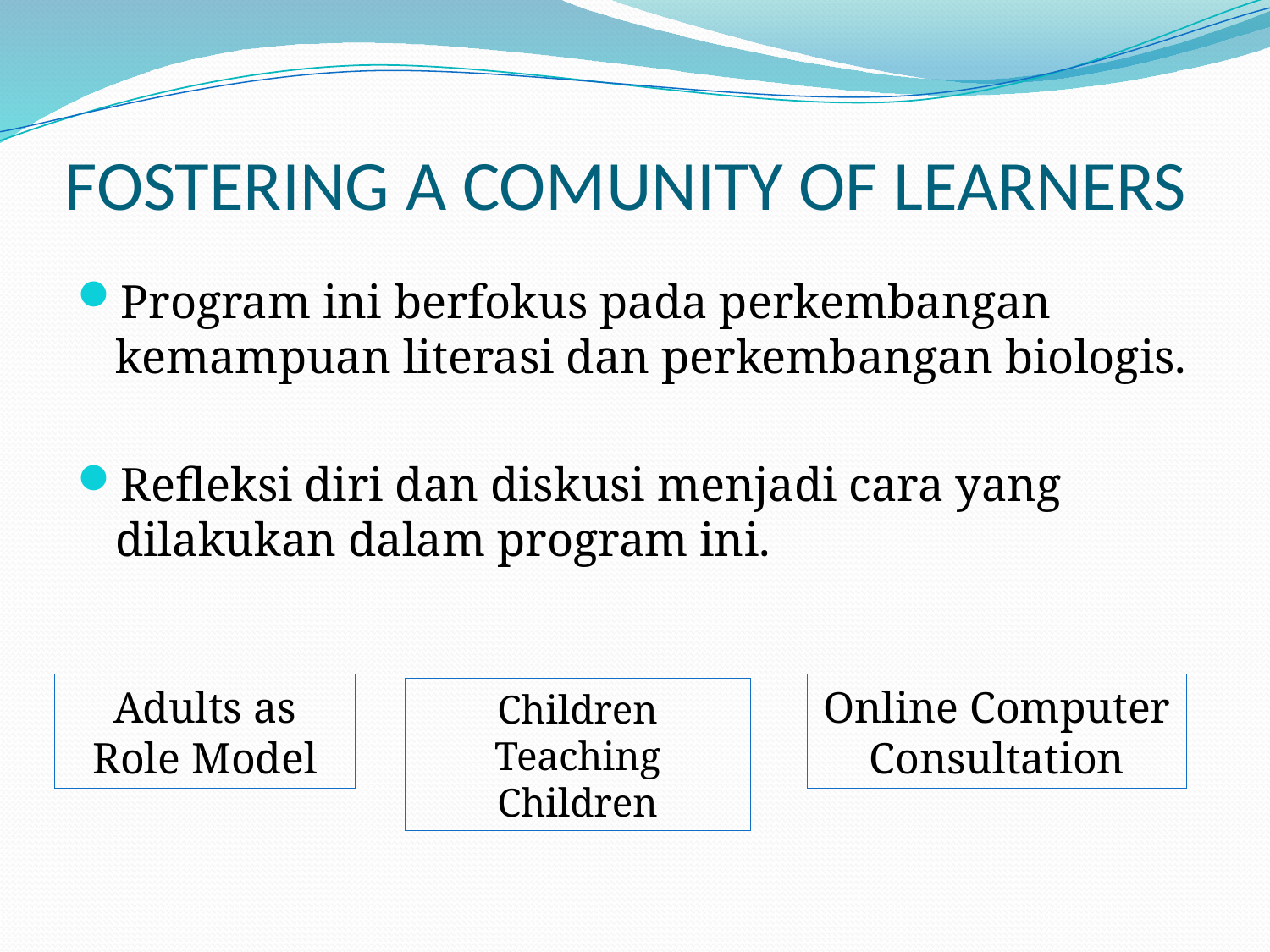

# FOSTERING A COMUNITY OF LEARNERS
Program ini berfokus pada perkembangan kemampuan literasi dan perkembangan biologis.

Refleksi diri dan diskusi menjadi cara yang dilakukan dalam program ini.
Online Computer Consultation
Adults as Role Model
Children Teaching Children